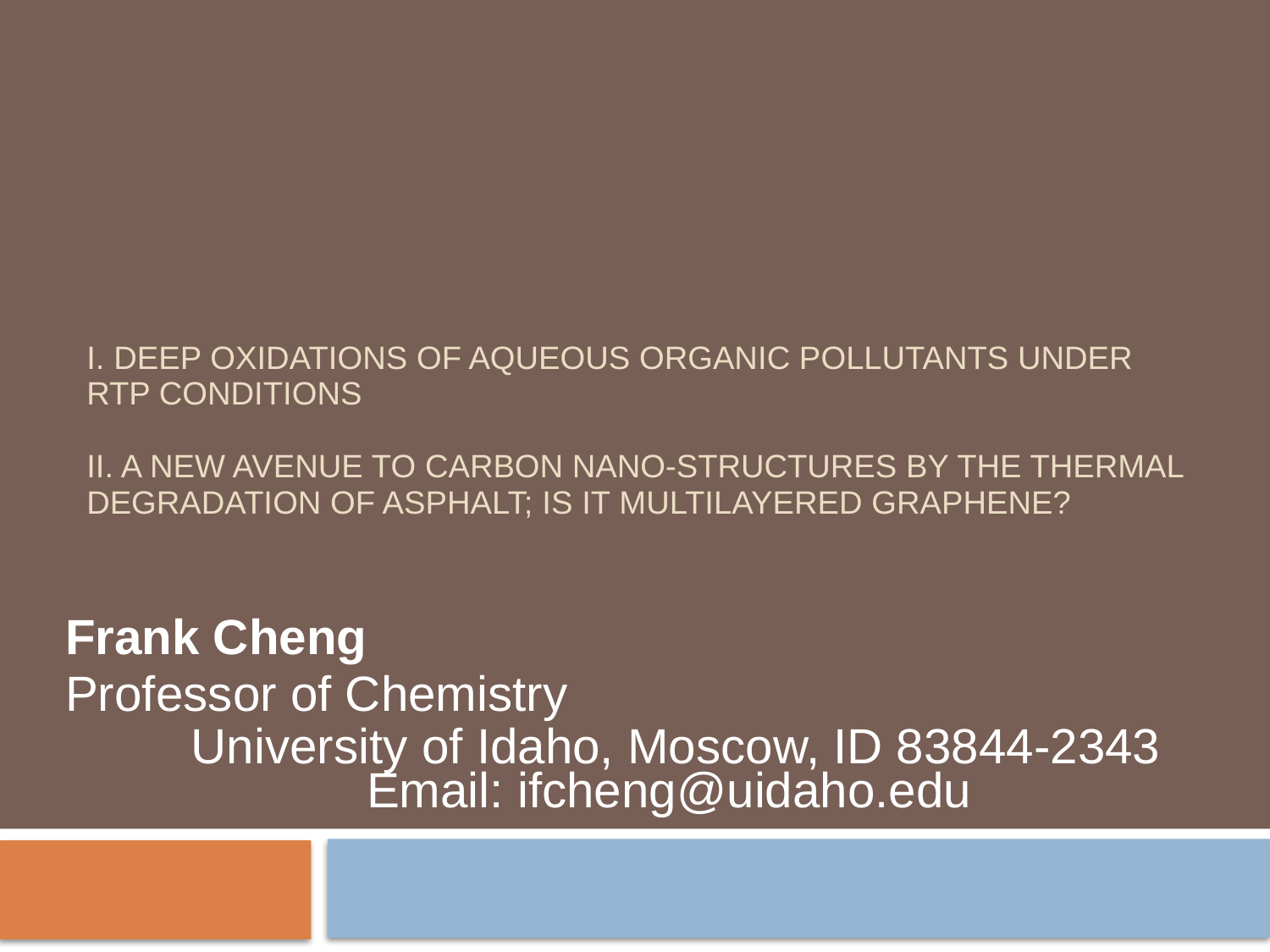

# I. Deep Oxidations of Aqueous Organic Pollutants Under RTP Conditions II. A New Avenue to Carbon Nano-structures by the Thermal Degradation of Asphalt; Is it Multilayered Graphene?
Frank Cheng
Professor of Chemistry
University of Idaho, Moscow, ID 83844-2343 Email: ifcheng@uidaho.edu